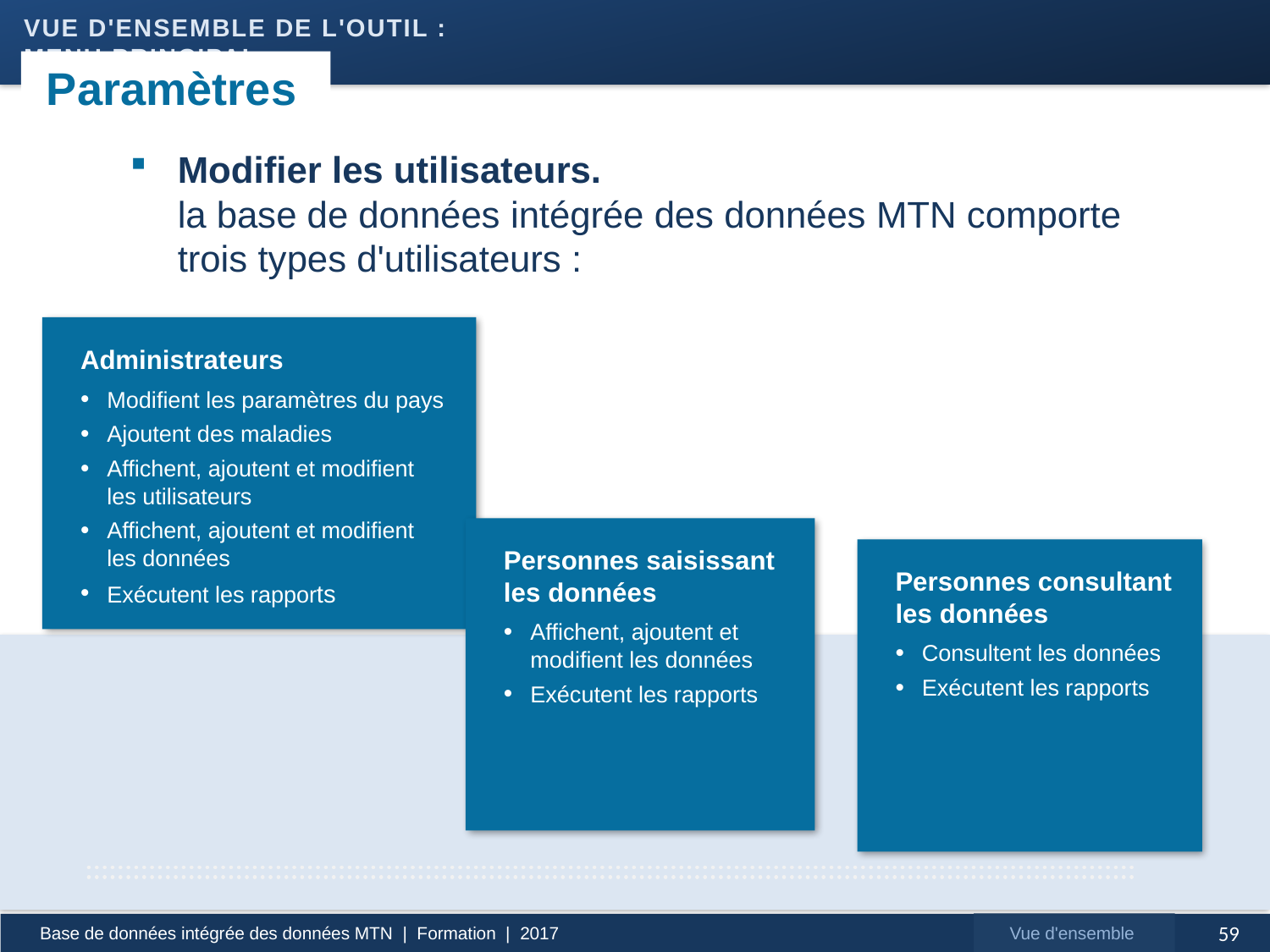

vue d'ensemble de l'outil : menu principal
# Paramètres
Modifier les utilisateurs.
la base de données intégrée des données MTN comporte trois types d'utilisateurs :

Administrateurs
Modifient les paramètres du pays
Ajoutent des maladies
Affichent, ajoutent et modifient
les utilisateurs
Affichent, ajoutent et modifient
les données
Exécutent les rapports
Personnes saisissant les données
Affichent, ajoutent et modifient les données
Exécutent les rapports
Personnes consultant les données
Consultent les données
Exécutent les rapports